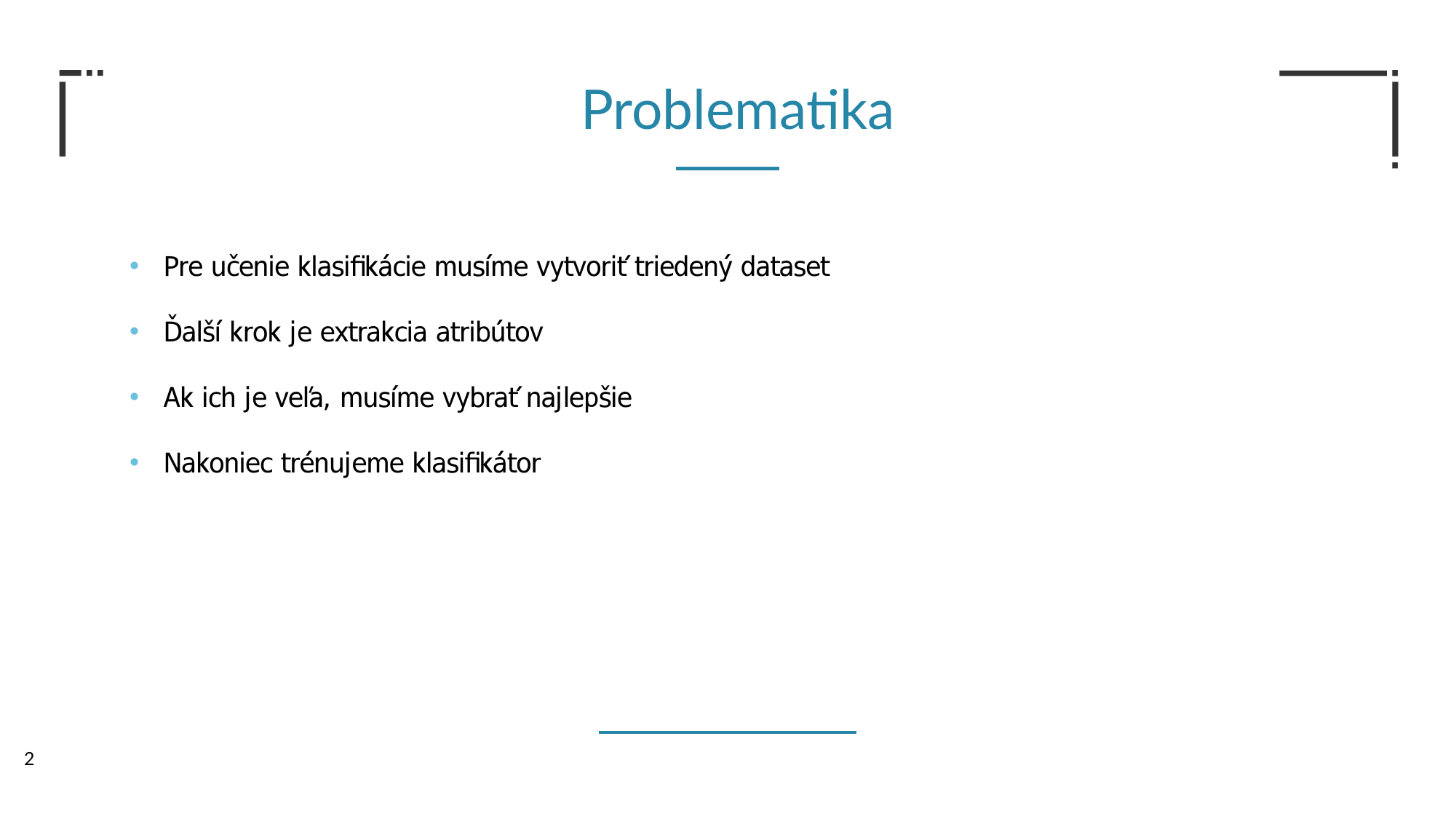

Problematika
Pre učenie klasifikácie musíme vytvoriť triedený dataset
Ďalší krok je extrakcia atribútov
Ak ich je veľa, musíme vybrať najlepšie
Nakoniec trénujeme klasifikátor